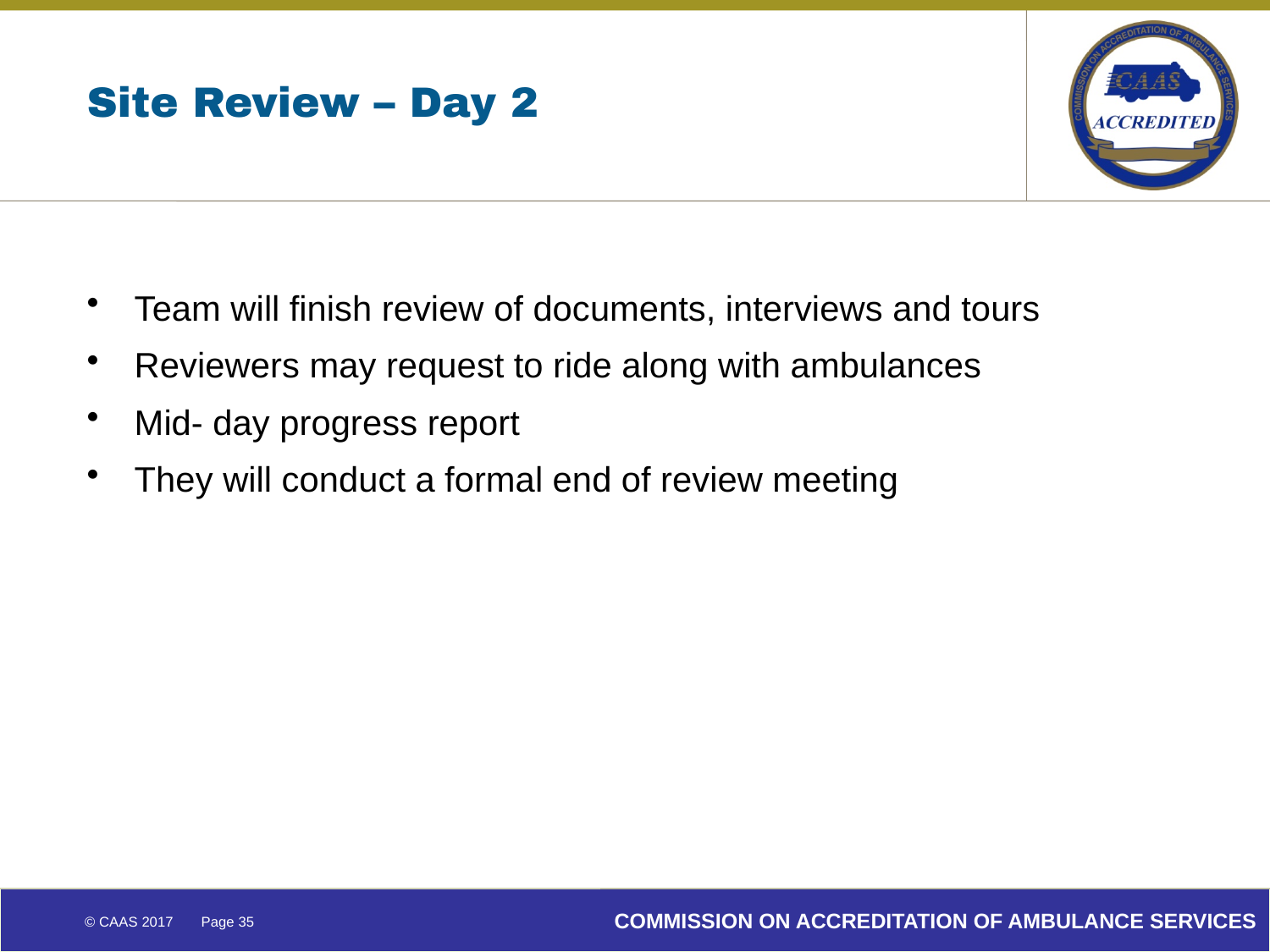

# Site Review – Day 2
Team will finish review of documents, interviews and tours
Reviewers may request to ride along with ambulances
Mid- day progress report
They will conduct a formal end of review meeting